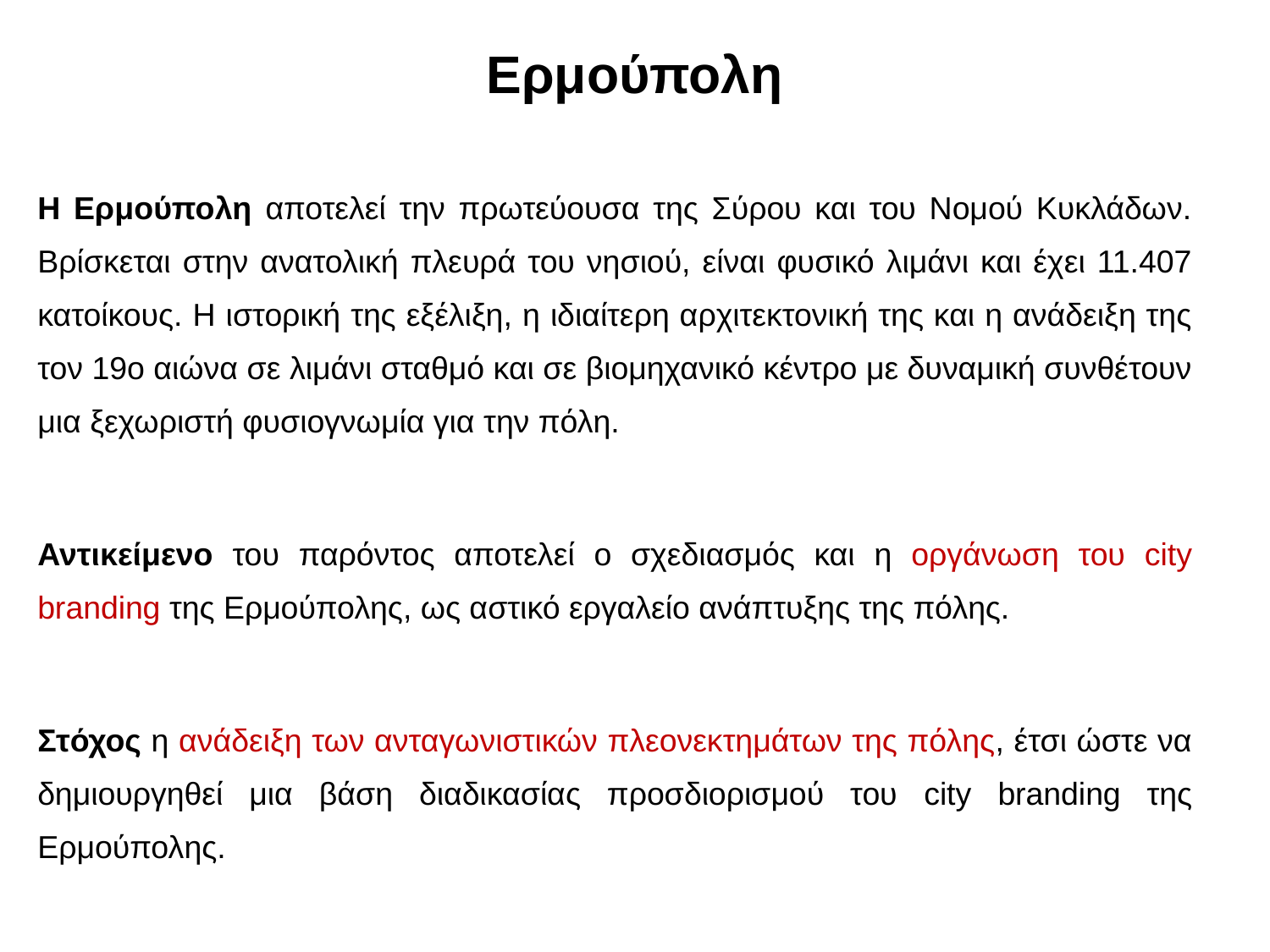

# Ερμούπολη
Η Ερμούπολη αποτελεί την πρωτεύουσα της Σύρου και του Νομού Κυκλάδων. Βρίσκεται στην ανατολική πλευρά του νησιού, είναι φυσικό λιμάνι και έχει 11.407 κατοίκους. Η ιστορική της εξέλιξη, η ιδιαίτερη αρχιτεκτονική της και η ανάδειξη της τον 19ο αιώνα σε λιμάνι σταθμό και σε βιομηχανικό κέντρο με δυναμική συνθέτουν μια ξεχωριστή φυσιογνωμία για την πόλη.

Αντικείμενο του παρόντος αποτελεί ο σχεδιασμός και η οργάνωση του city branding της Ερμούπολης, ως αστικό εργαλείο ανάπτυξης της πόλης.

Στόχος η ανάδειξη των ανταγωνιστικών πλεονεκτημάτων της πόλης, έτσι ώστε να δημιουργηθεί μια βάση διαδικασίας προσδιορισμού του city branding της Ερμούπολης.